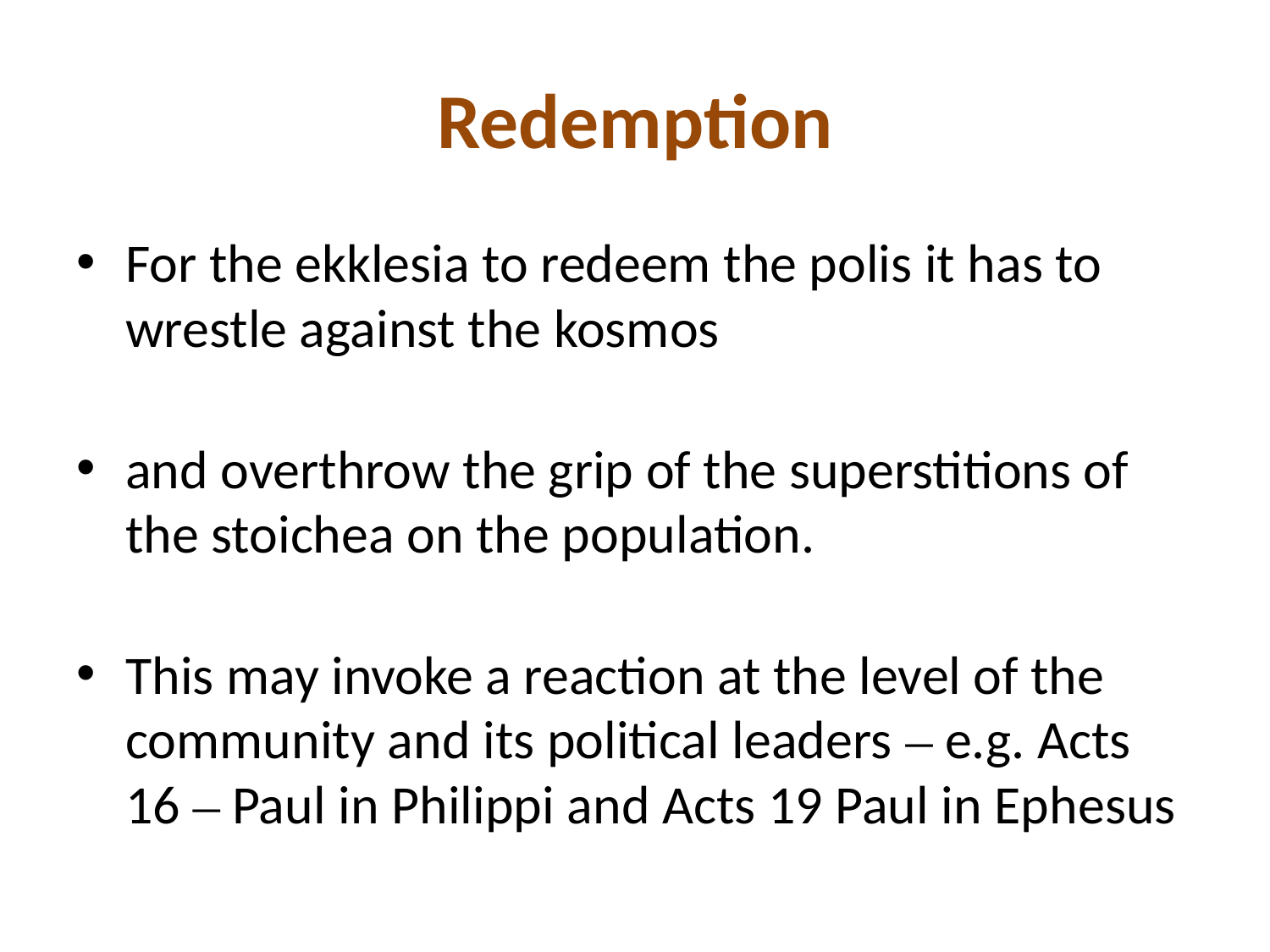

# Redemption
For the ekklesia to redeem the polis it has to wrestle against the kosmos
and overthrow the grip of the superstitions of the stoichea on the population.
This may invoke a reaction at the level of the community and its political leaders – e.g. Acts 16 – Paul in Philippi and Acts 19 Paul in Ephesus